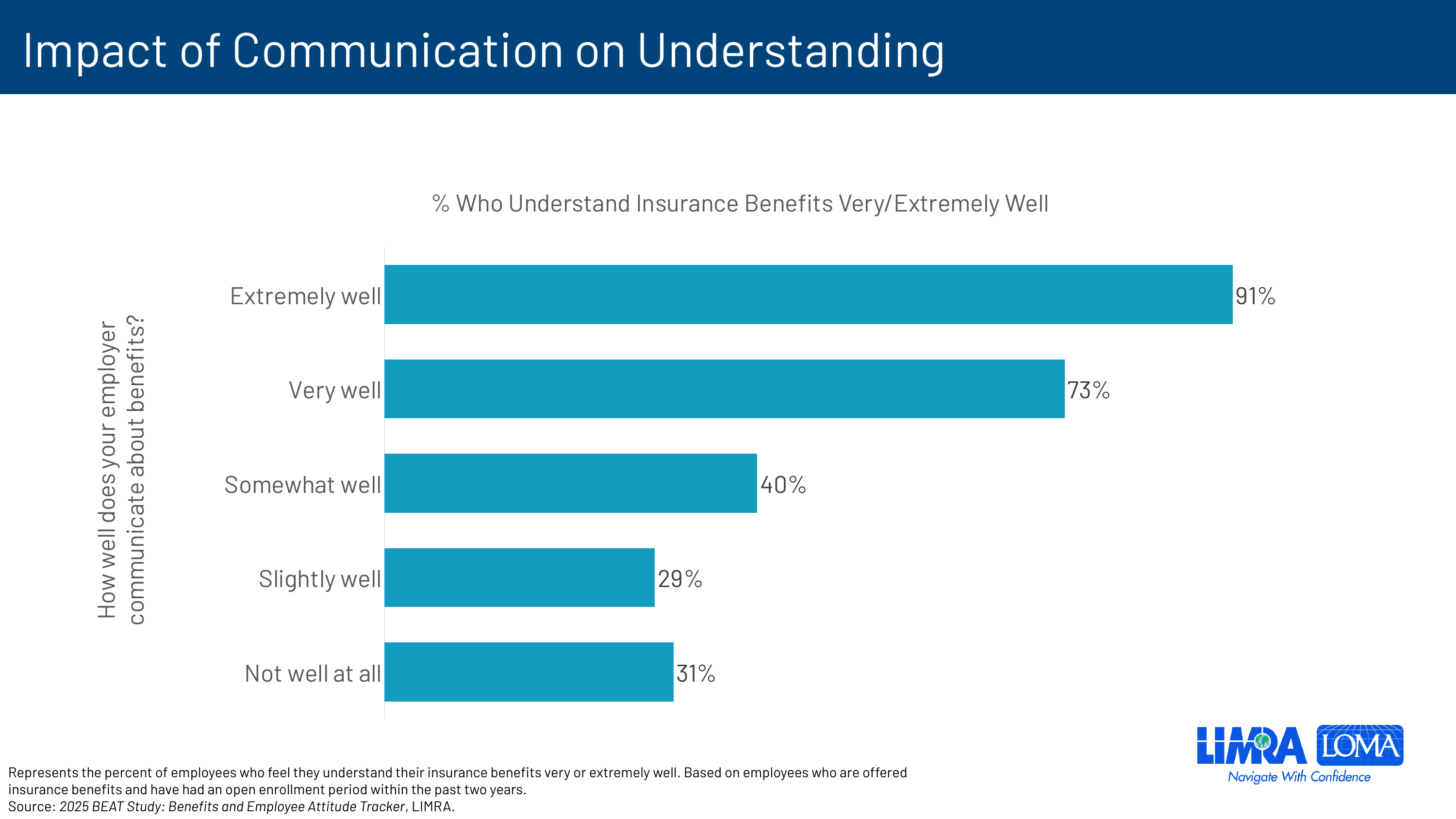

# Impact of Communication on Understanding
% Who Understand Insurance Benefits Very/Extremely Well

### Chart

| Category | % Understanding very/extremely well |
|---|---|
| Not well at all | 0.31 |
| Slightly well | 0.29 |
| Somewhat well | 0.4 |
| Very well | 0.73 |
| Extremely well | 0.91 |
Represents the percent of employees who feel they understand their insurance benefits very or extremely well. Based on employees who are offered insurance benefits and have had an open enrollment period within the past two years.
Source: 2025 BEAT Study: Benefits and Employee Attitude Tracker, LIMRA.